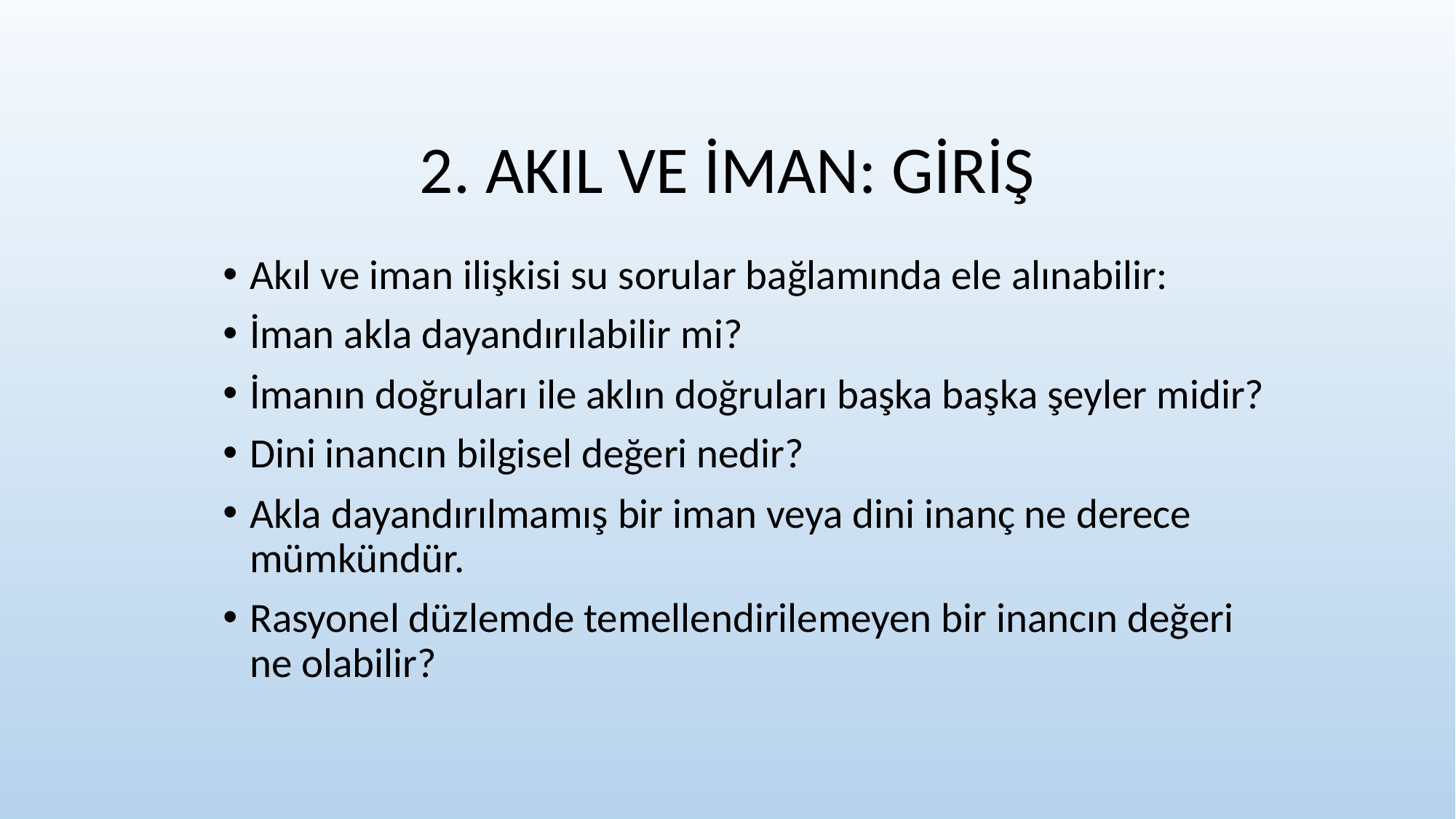

# 2. AKIL VE İMAN: GİRİŞ
Akıl ve iman ilişkisi su sorular bağlamında ele alınabilir:
İman akla dayandırılabilir mi?
İmanın doğruları ile aklın doğruları başka başka şeyler midir?
Dini inancın bilgisel değeri nedir?
Akla dayandırılmamış bir iman veya dini inanç ne derece mümkündür.
Rasyonel düzlemde temellendirilemeyen bir inancın değeri ne olabilir?